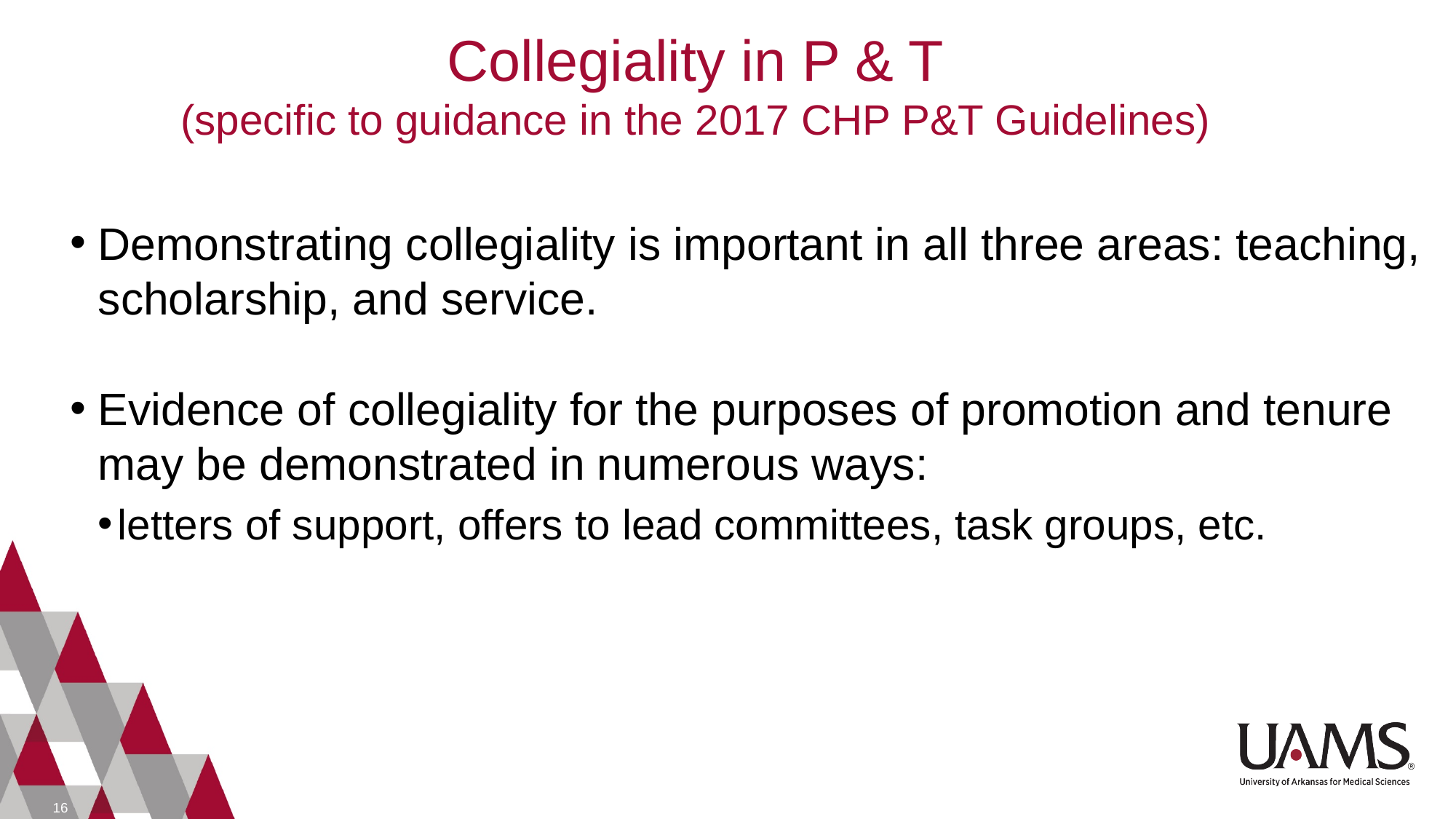

# Collegiality in P & T (specific to guidance in the 2017 CHP P&T Guidelines)
Demonstrating collegiality is important in all three areas: teaching, scholarship, and service.

Evidence of collegiality for the purposes of promotion and tenure may be demonstrated in numerous ways:
letters of support, offers to lead committees, task groups, etc.